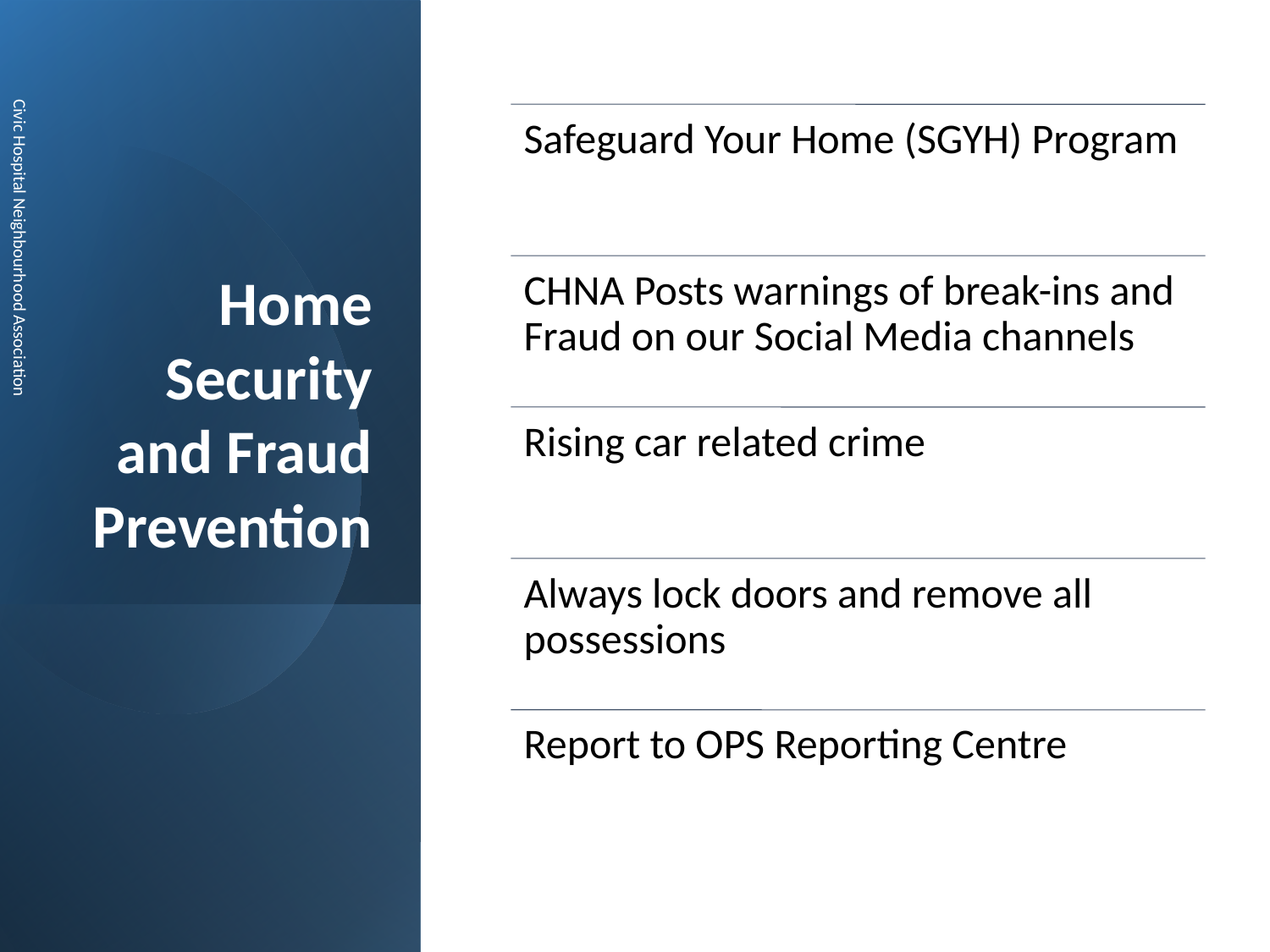

Safeguard Your Home (SGYH) Program
CHNA Posts warnings of break-ins and Fraud on our Social Media channels
Rising car related crime
Always lock doors and remove all possessions
Report to OPS Reporting Centre

# Home Security and Fraud Prevention

Civic Hospital Neighbourhood Association